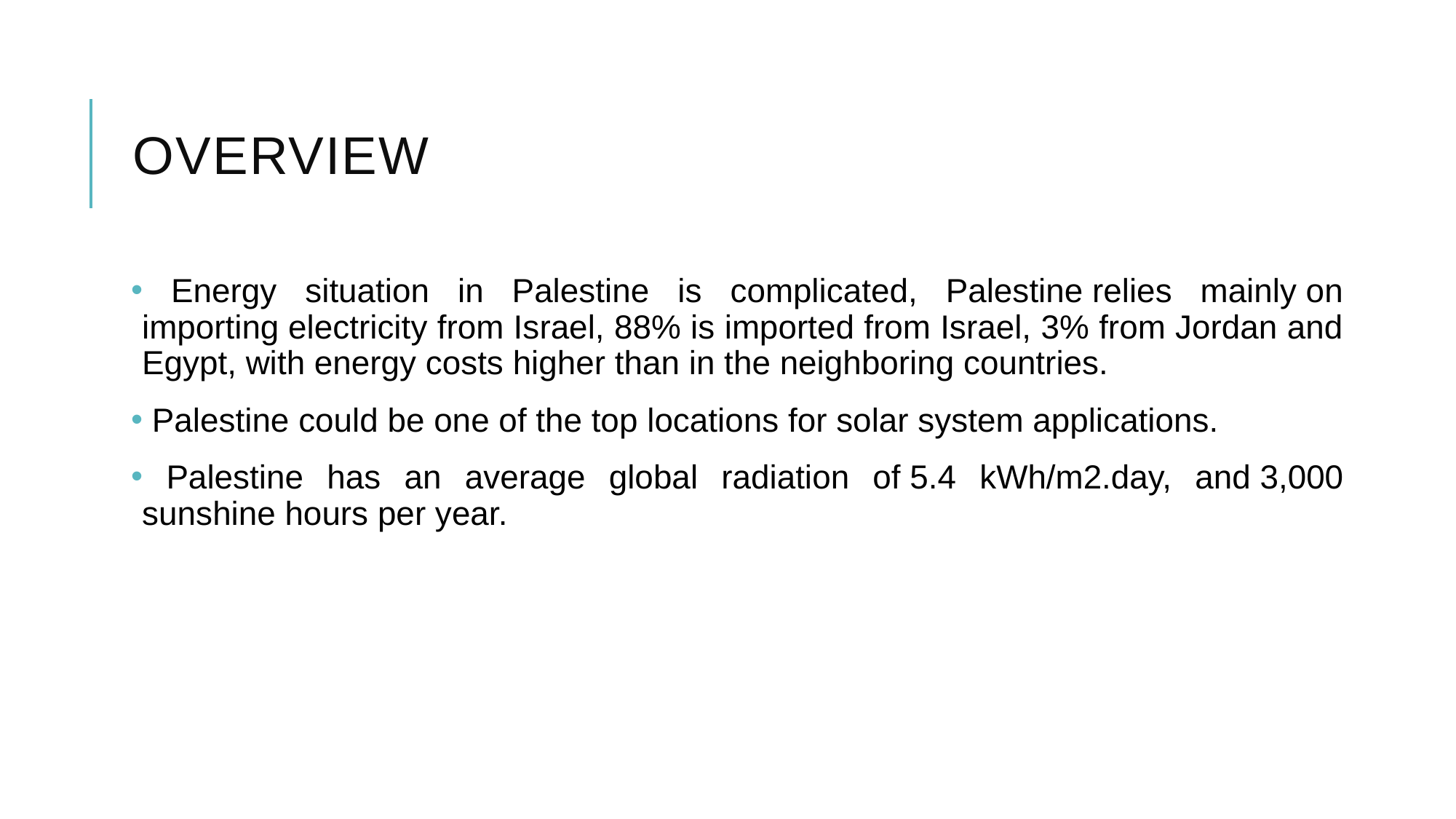

# Overview
 Energy situation in Palestine is complicated, Palestine relies mainly on importing electricity from Israel, 88% is imported from Israel, 3% from Jordan and Egypt, with energy costs higher than in the neighboring countries.
 Palestine could be one of the top locations for solar system applications.
 Palestine has an average global radiation of 5.4 kWh/m2.day, and 3,000 sunshine hours per year.